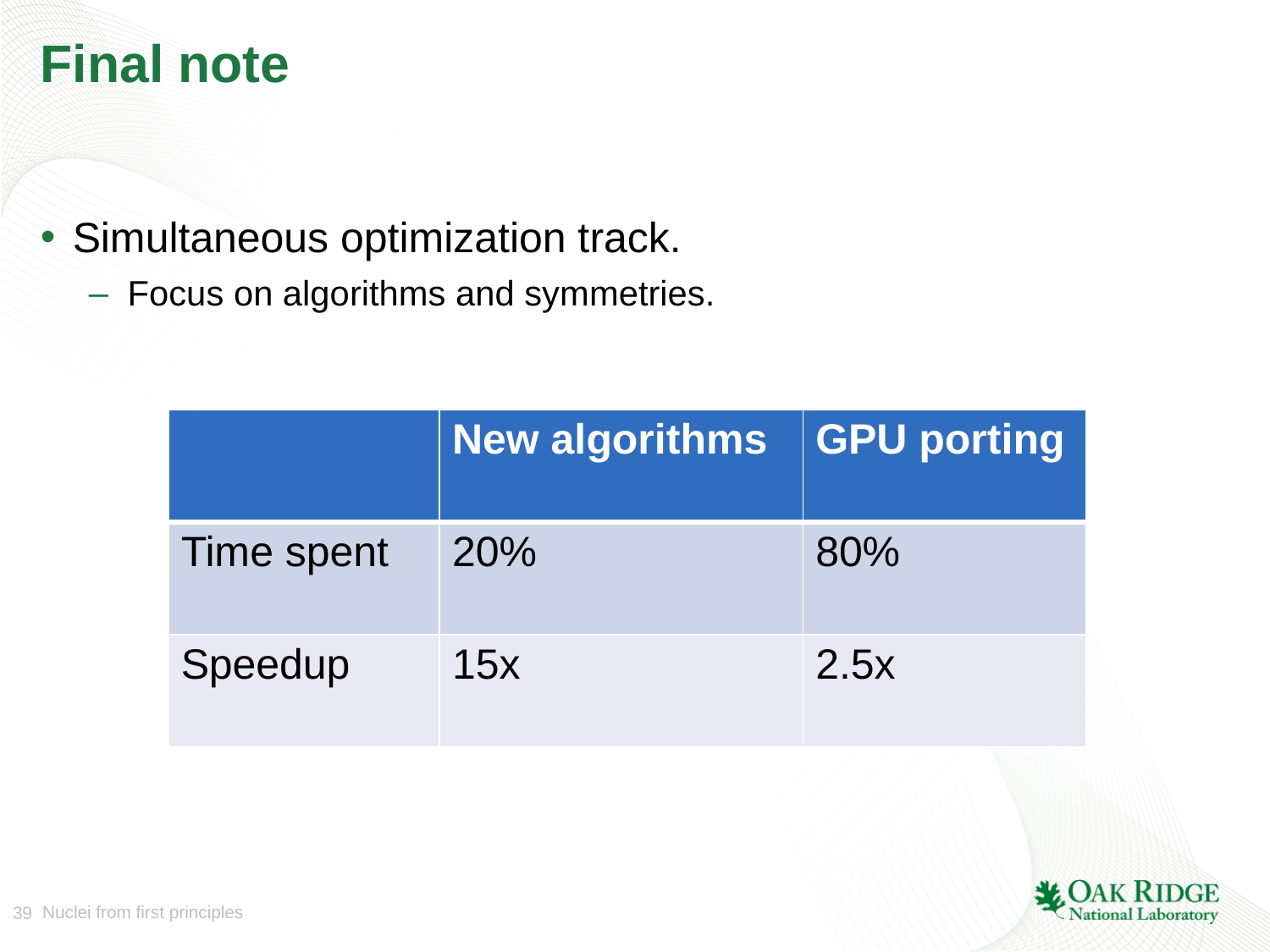

# Final note
Simultaneous optimization track.
Focus on algorithms and symmetries.
|  | New algorithms | GPU porting |
| --- | --- | --- |
| Time spent | 20% | 80% |
| Speedup | 15x | 2.5x |